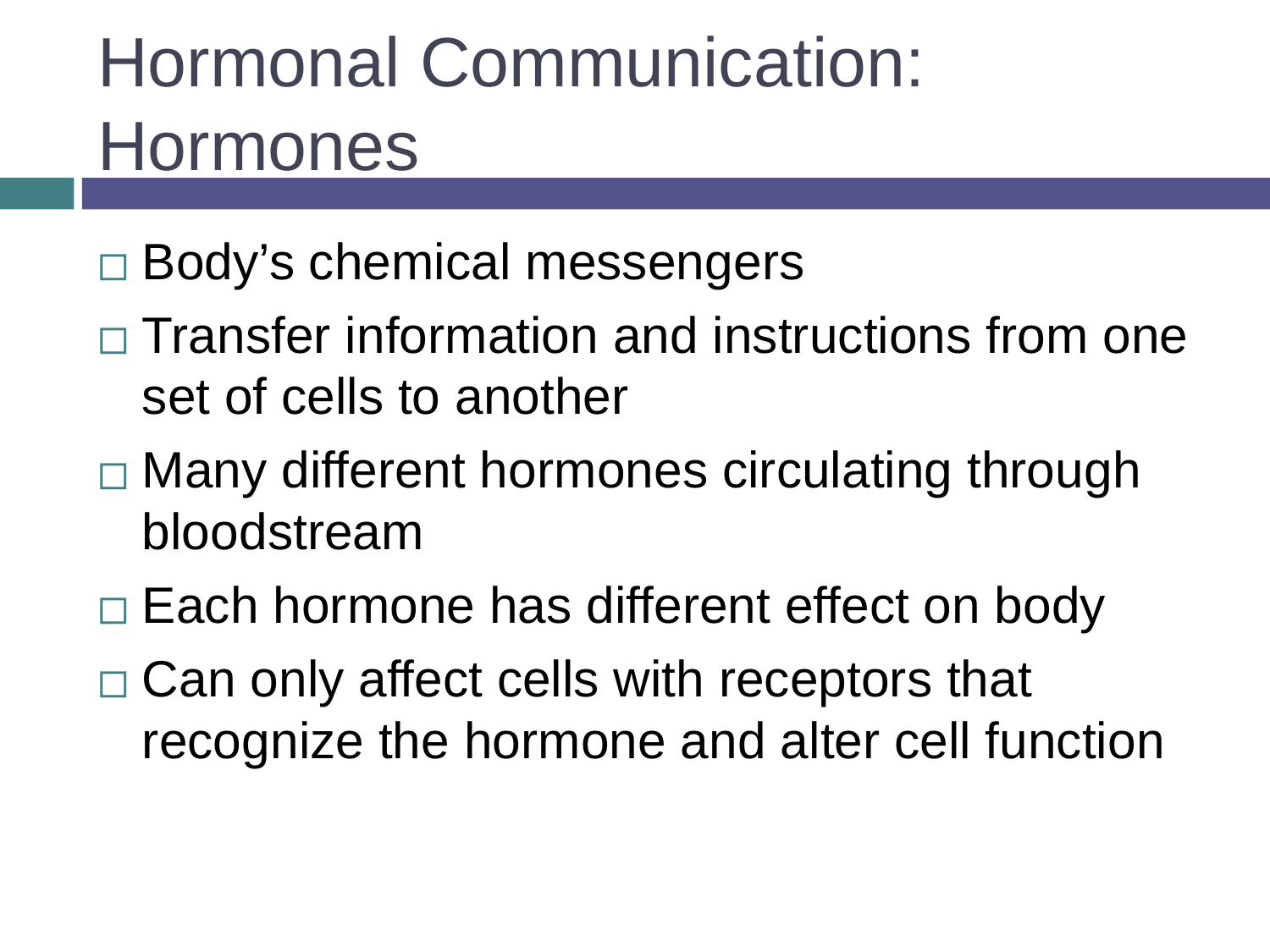

# Hormonal Communication: Hormones
Body’s chemical messengers
Transfer information and instructions from one set of cells to another
Many different hormones circulating through bloodstream
Each hormone has different effect on body
Can only affect cells with receptors that recognize the hormone and alter cell function